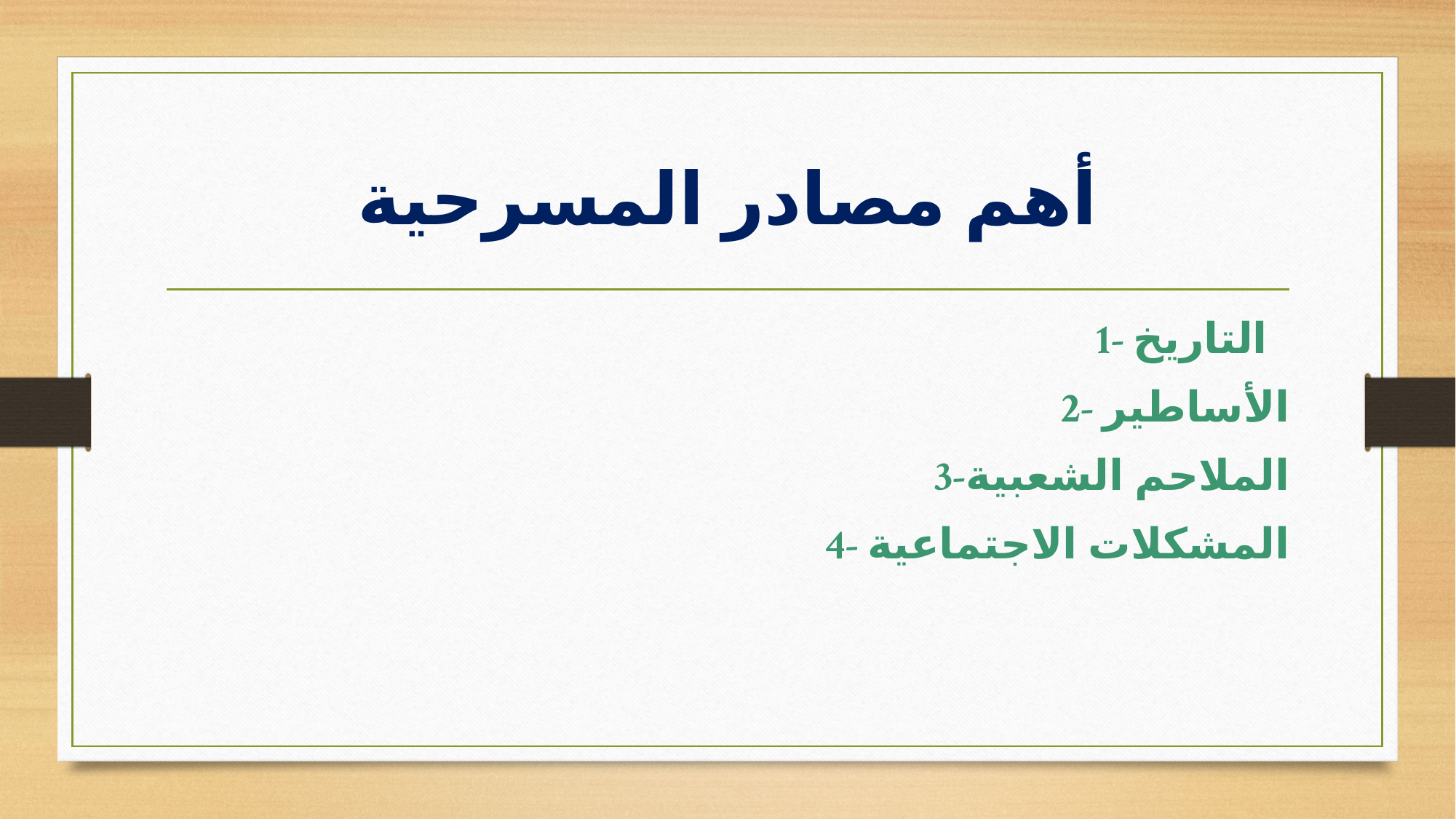

# أهم مصادر المسرحية
   1- التاريخ
  2- الأساطير
   3-الملاحم الشعبية
   4- المشكلات الاجتماعية